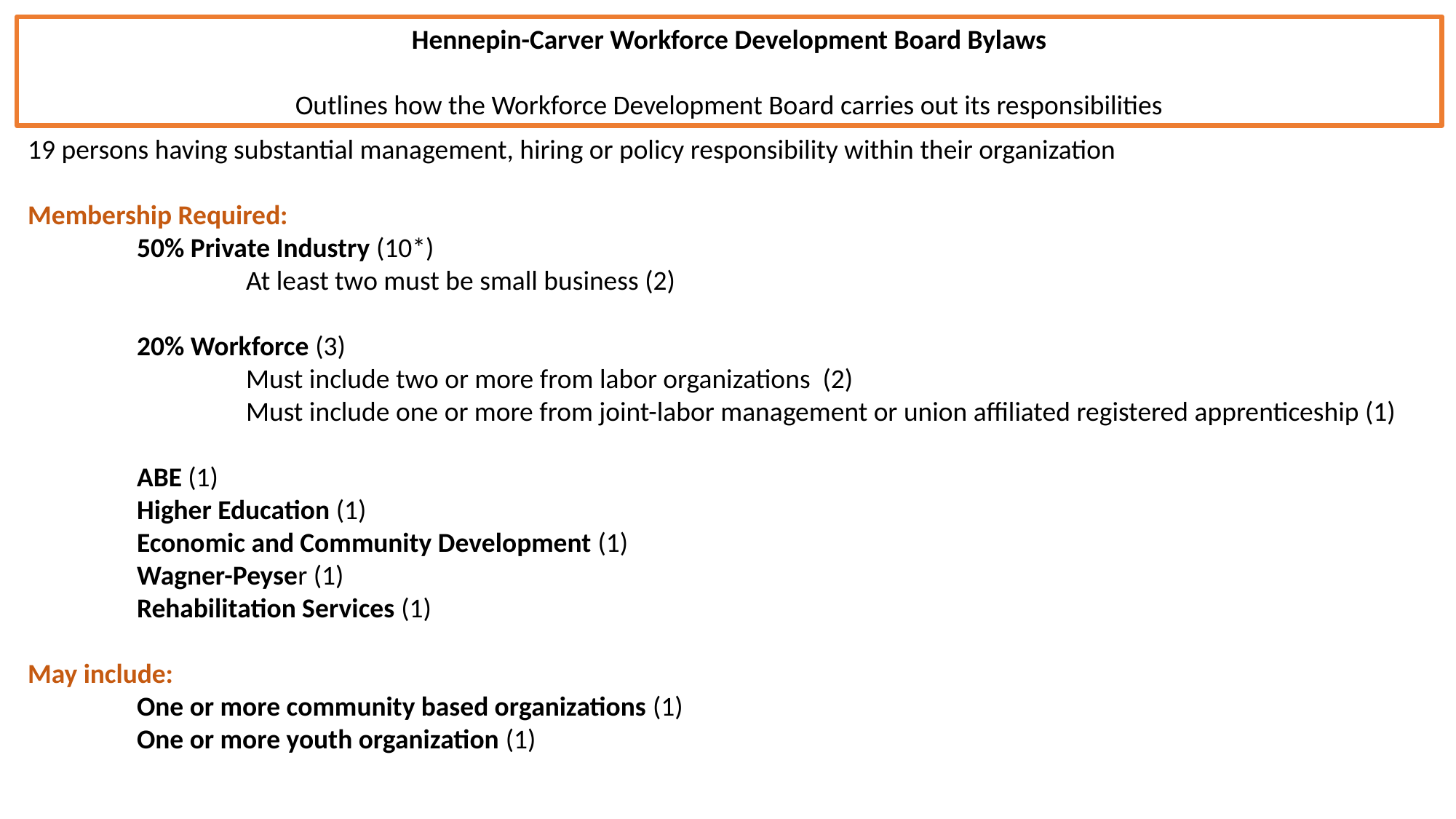

Hennepin-Carver Workforce Development Board Bylaws

Outlines how the Workforce Development Board carries out its responsibilities
19 persons having substantial management, hiring or policy responsibility within their organization

Membership Required:
	50% Private Industry (10*)
		At least two must be small business (2)

	20% Workforce (3)
		Must include two or more from labor organizations  (2)
		Must include one or more from joint-labor management or union affiliated registered apprenticeship (1)

	ABE (1)
	Higher Education (1)
	Economic and Community Development (1)
	Wagner-Peyser (1)
	Rehabilitation Services (1)

May include:
	One or more community based organizations (1)
	One or more youth organization (1)

																       (*indicates number currently on H-C WDB)